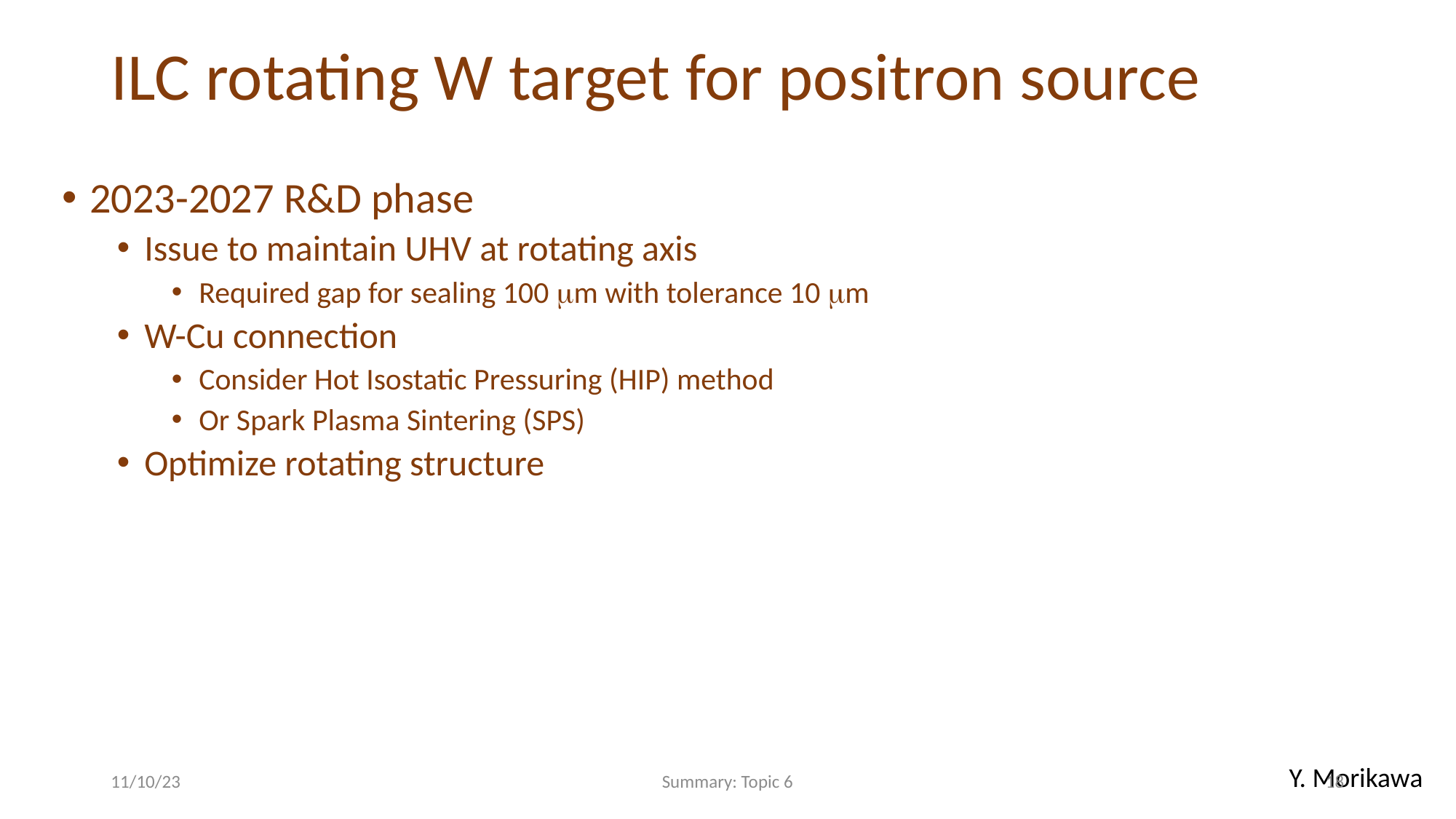

# ILC rotating W target for positron source
2023-2027 R&D phase
Issue to maintain UHV at rotating axis
Required gap for sealing 100 μm with tolerance 10 μm
W-Cu connection
Consider Hot Isostatic Pressuring (HIP) method
Or Spark Plasma Sintering (SPS)
Optimize rotating structure
Y. Morikawa
11/10/23
Summary: Topic 6
18